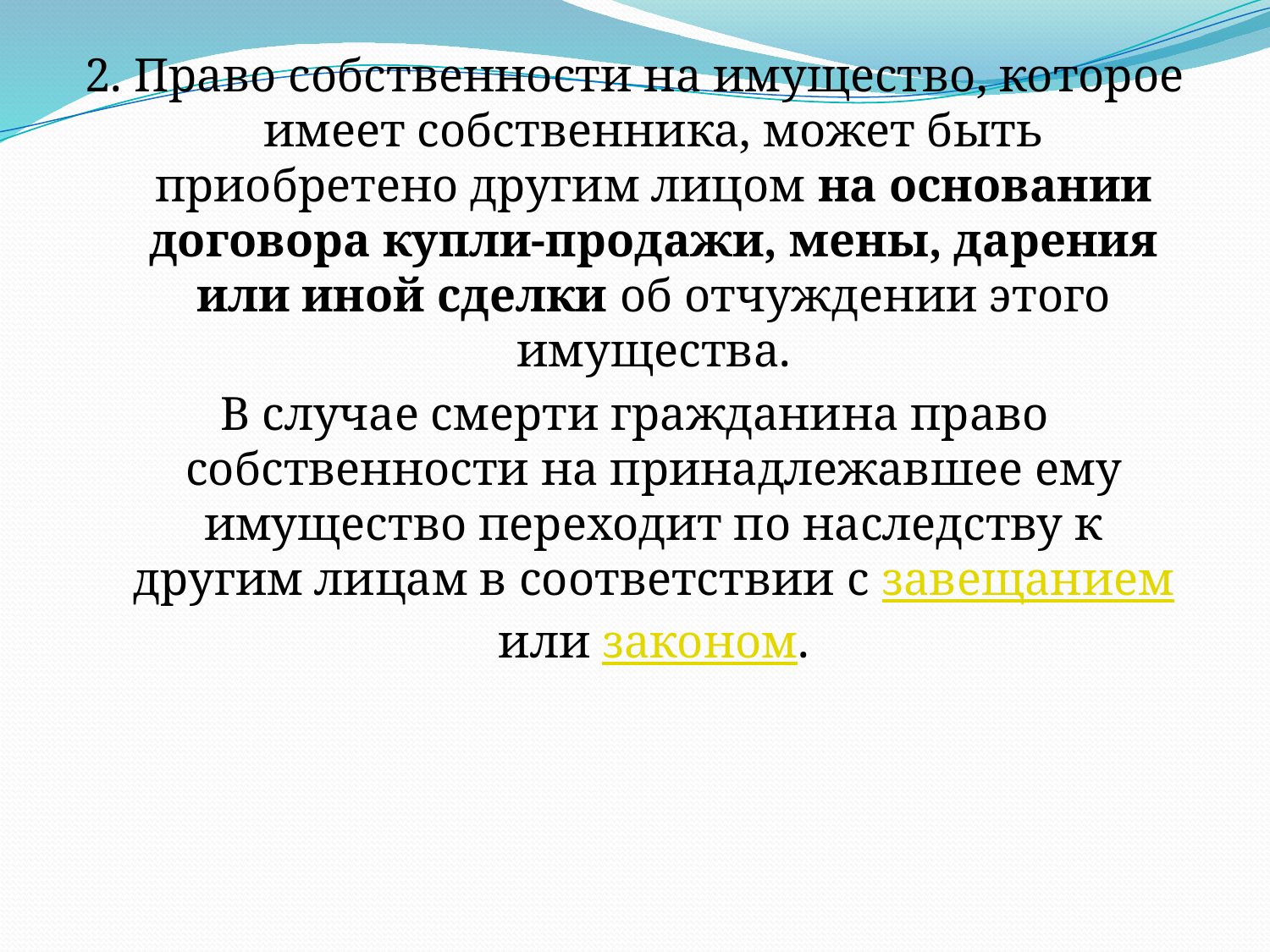

2. Право собственности на имущество, которое имеет собственника, может быть приобретено другим лицом на основании договора купли-продажи, мены, дарения или иной сделки об отчуждении этого имущества.
В случае смерти гражданина право собственности на принадлежавшее ему имущество переходит по наследству к другим лицам в соответствии с завещанием или законом.